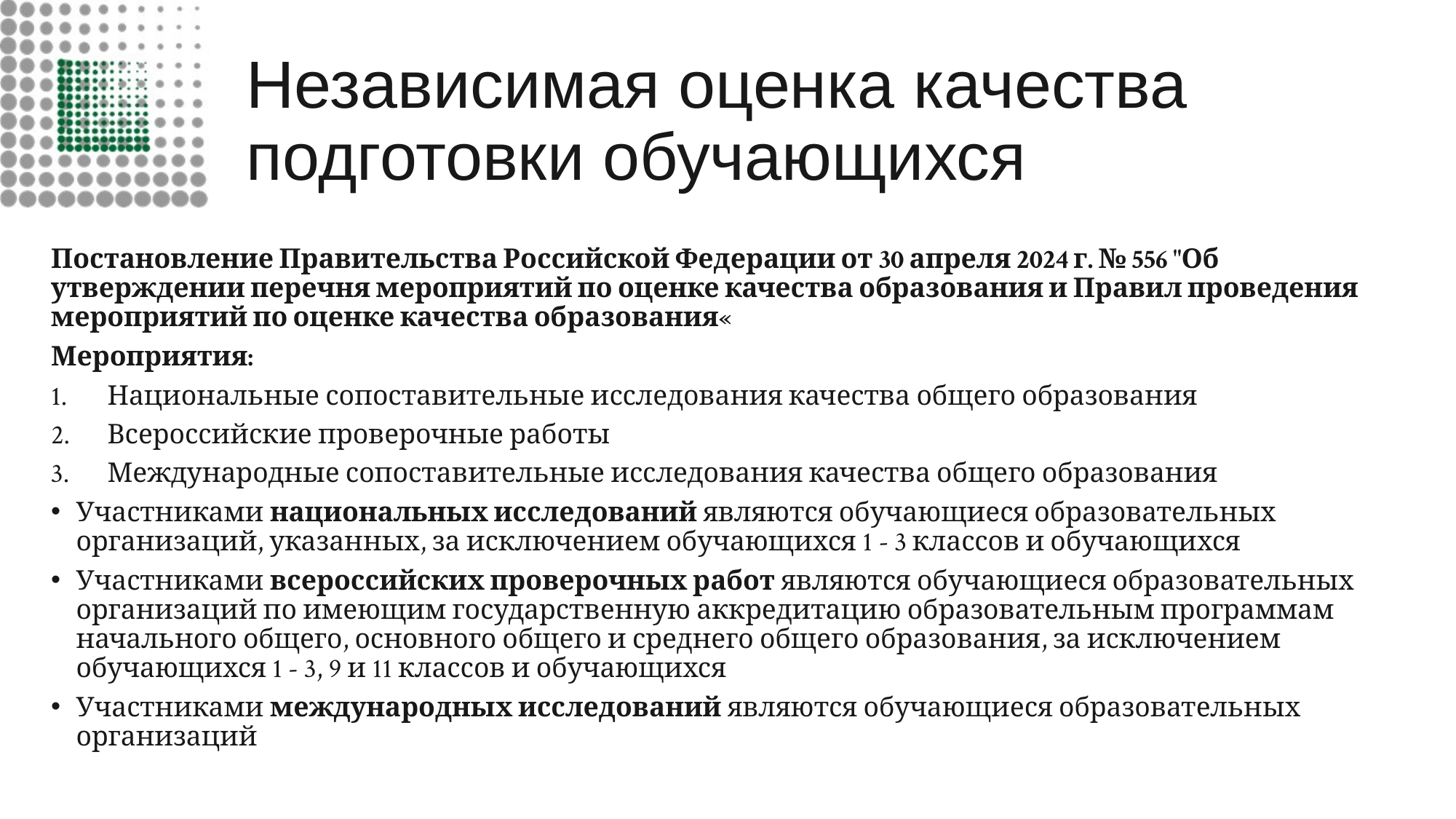

# Независимая оценка качества подготовки обучающихся
Постановление Правительства Российской Федерации от 30 апреля 2024 г. № 556 "Об утверждении перечня мероприятий по оценке качества образования и Правил проведения мероприятий по оценке качества образования«
Мероприятия:
Национальные сопоставительные исследования качества общего образования
Всероссийские проверочные работы
Международные сопоставительные исследования качества общего образования
Участниками национальных исследований являются обучающиеся образовательных организаций, указанных, за исключением обучающихся 1 - 3 классов и обучающихся
Участниками всероссийских проверочных работ являются обучающиеся образовательных организаций по имеющим государственную аккредитацию образовательным программам начального общего, основного общего и среднего общего образования, за исключением обучающихся 1 - 3, 9 и 11 классов и обучающихся
Участниками международных исследований являются обучающиеся образовательных организаций